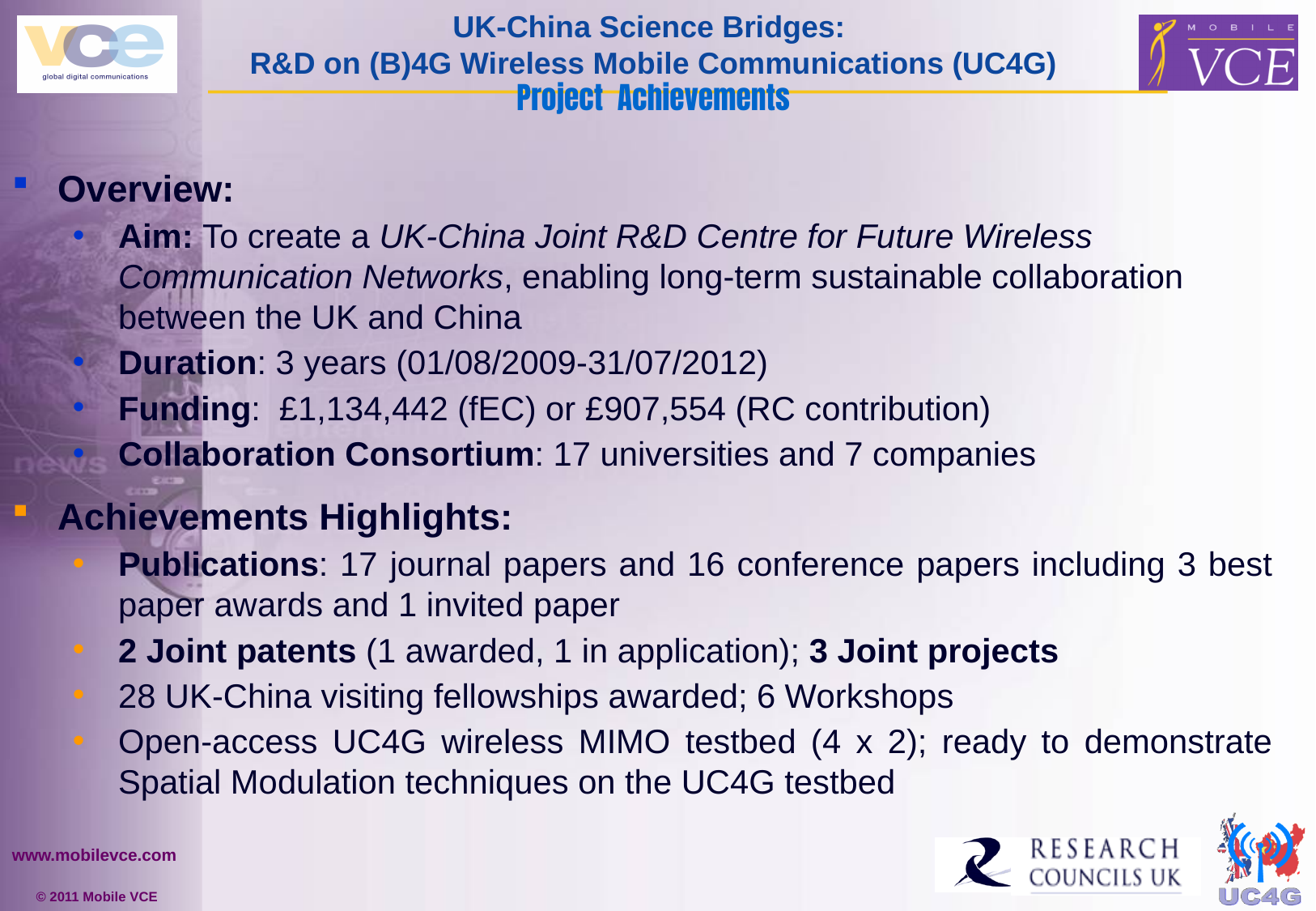

UK-China Science Bridges:
R&D on (B)4G Wireless Mobile Communications (UC4G)
Project  Achievements
Overview:
Aim: To create a UK-China Joint R&D Centre for Future Wireless Communication Networks, enabling long-term sustainable collaboration between the UK and China
Duration: 3 years (01/08/2009-31/07/2012)
Funding:  £1,134,442 (fEC) or £907,554 (RC contribution)
Collaboration Consortium: 17 universities and 7 companies
Achievements Highlights:
Publications: 17 journal papers and 16 conference papers including 3 best paper awards and 1 invited paper
2 Joint patents (1 awarded, 1 in application); 3 Joint projects
28 UK-China visiting fellowships awarded; 6 Workshops
Open-access UC4G wireless MIMO testbed (4 x 2); ready to demonstrate Spatial Modulation techniques on the UC4G testbed